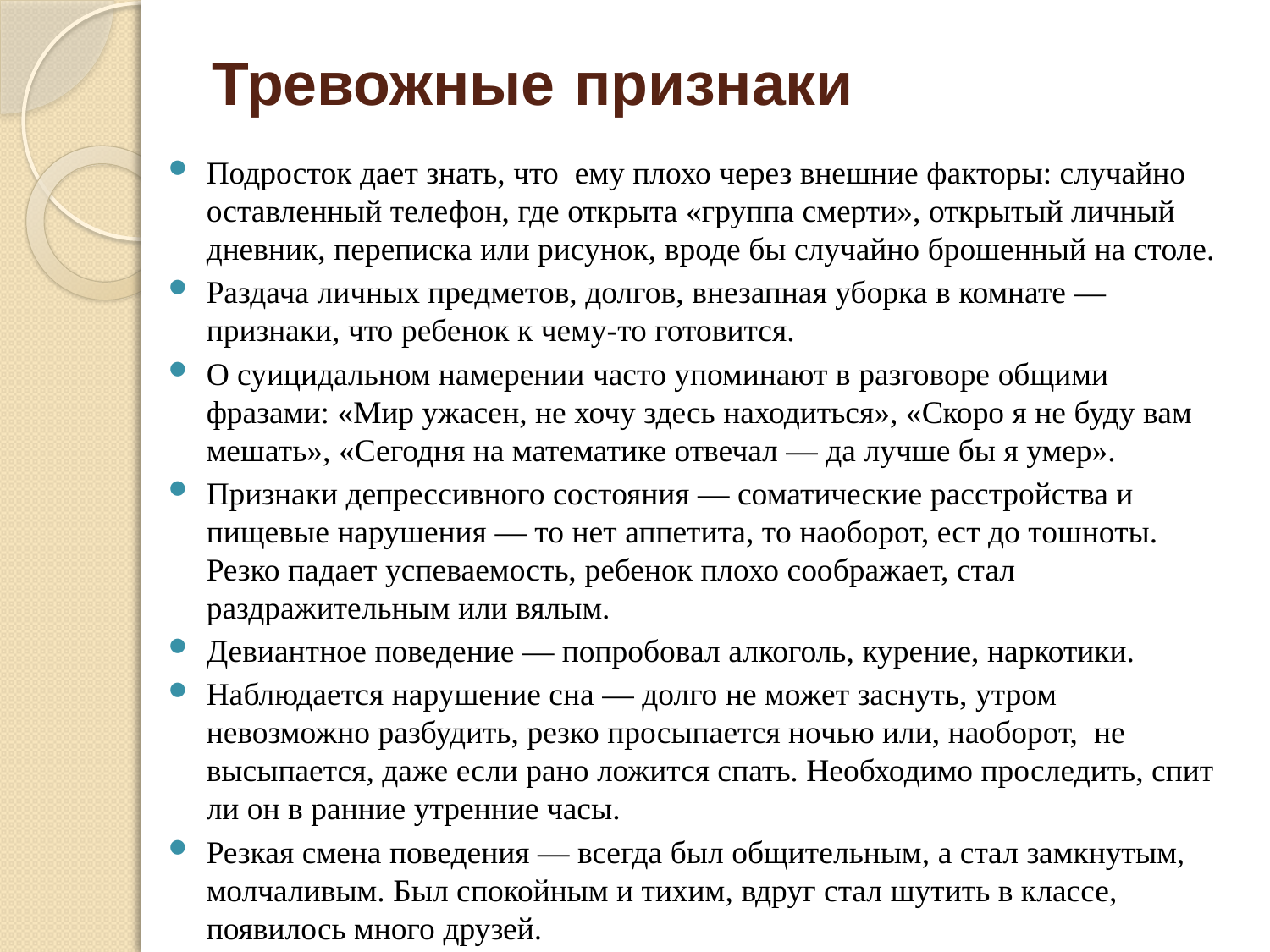

# Тревожные признаки
Подросток дает знать, что  ему плохо через внешние факторы: случайно оставленный телефон, где открыта «группа смерти», открытый личный дневник, переписка или рисунок, вроде бы случайно брошенный на столе.
Раздача личных предметов, долгов, внезапная уборка в комнате — признаки, что ребенок к чему-то готовится.
О суицидальном намерении часто упоминают в разговоре общими фразами: «Мир ужасен, не хочу здесь находиться», «Скоро я не буду вам мешать», «Сегодня на математике отвечал — да лучше бы я умер».
Признаки депрессивного состояния — соматические расстройства и пищевые нарушения — то нет аппетита, то наоборот, ест до тошноты. Резко падает успеваемость, ребенок плохо соображает, стал раздражительным или вялым.
Девиантное поведение — попробовал алкоголь, курение, наркотики.
Наблюдается нарушение сна — долго не может заснуть, утром невозможно разбудить, резко просыпается ночью или, наоборот,  не высыпается, даже если рано ложится спать. Необходимо проследить, спит ли он в ранние утренние часы.
Резкая смена поведения — всегда был общительным, а стал замкнутым, молчаливым. Был спокойным и тихим, вдруг стал шутить в классе, появилось много друзей.